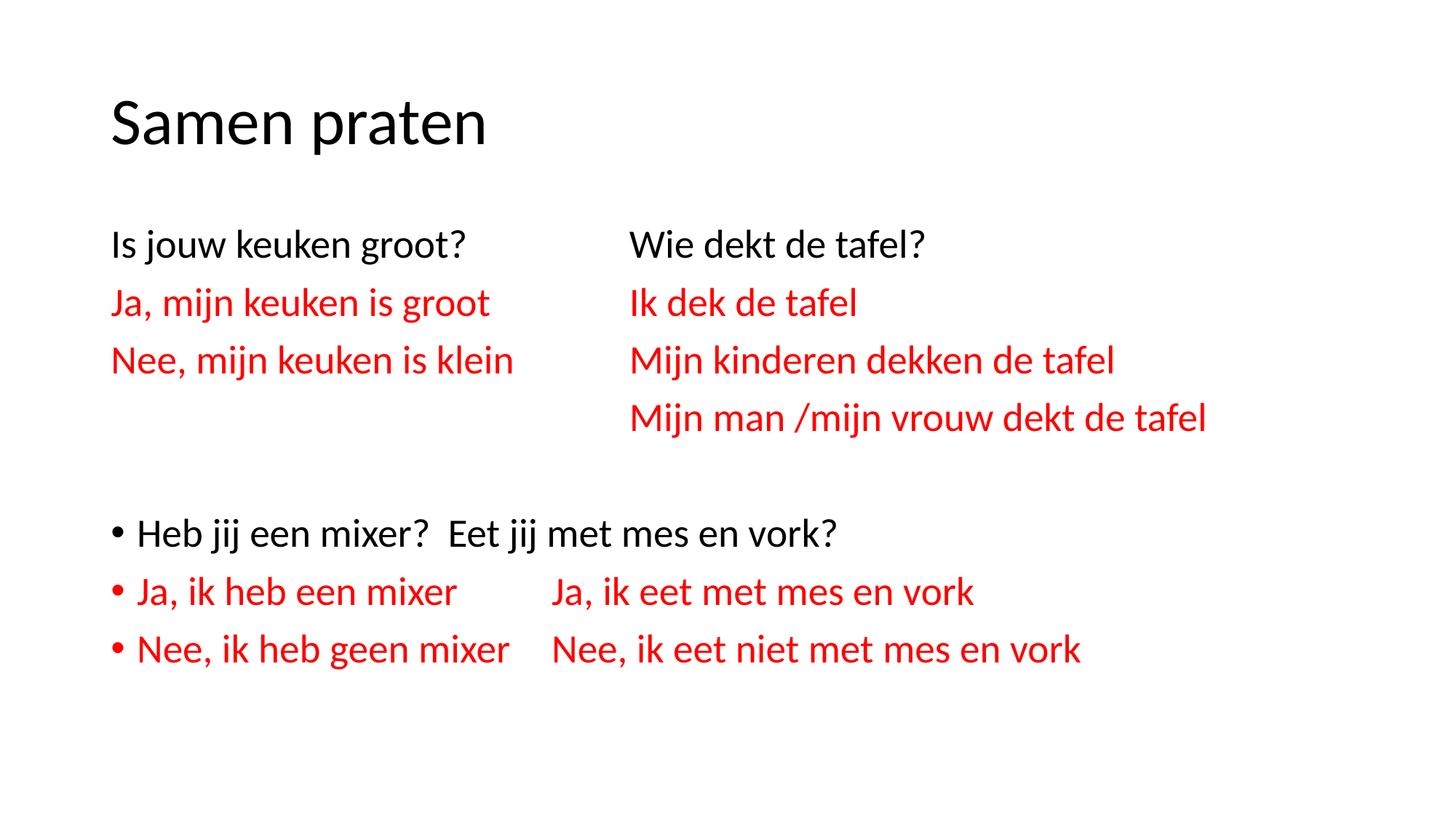

# Samen praten
Is jouw keuken groot?		Wie dekt de tafel?
Ja, mijn keuken is groot		Ik dek de tafel
Nee, mijn keuken is klein		Mijn kinderen dekken de tafel
					Mijn man /mijn vrouw dekt de tafel

Heb jij een mixer?		Eet jij met mes en vork?
Ja, ik heb een mixer		Ja, ik eet met mes en vork
Nee, ik heb geen mixer		Nee, ik eet niet met mes en vork